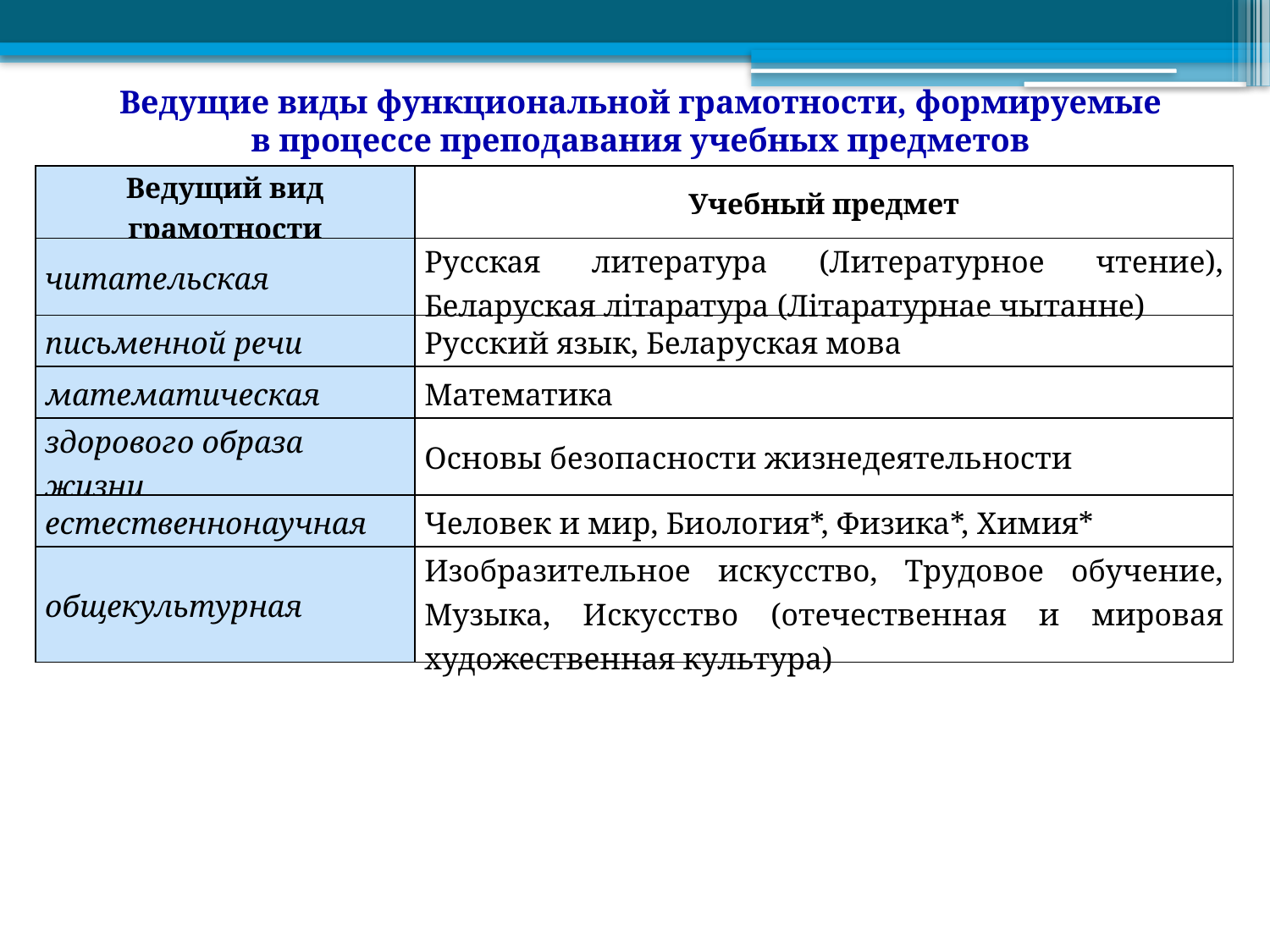

Ведущие виды функциональной грамотности, формируемые в процессе преподавания учебных предметов
| Ведущий вид грамотности | Учебный предмет |
| --- | --- |
| читательская | Русская литература (Литературное чтение), Беларуская літаратура (Літаратурнае чытанне) |
| письменной речи | Русский язык, Беларуская мова |
| математическая | Математика |
| здорового образа жизни | Основы безопасности жизнедеятельности |
| естественнонаучная | Человек и мир, Биология\*, Физика\*, Химия\* |
| общекультурная | Изобразительное искусство, Трудовое обучение, Музыка, Искусство (отечественная и мировая художественная культура) |